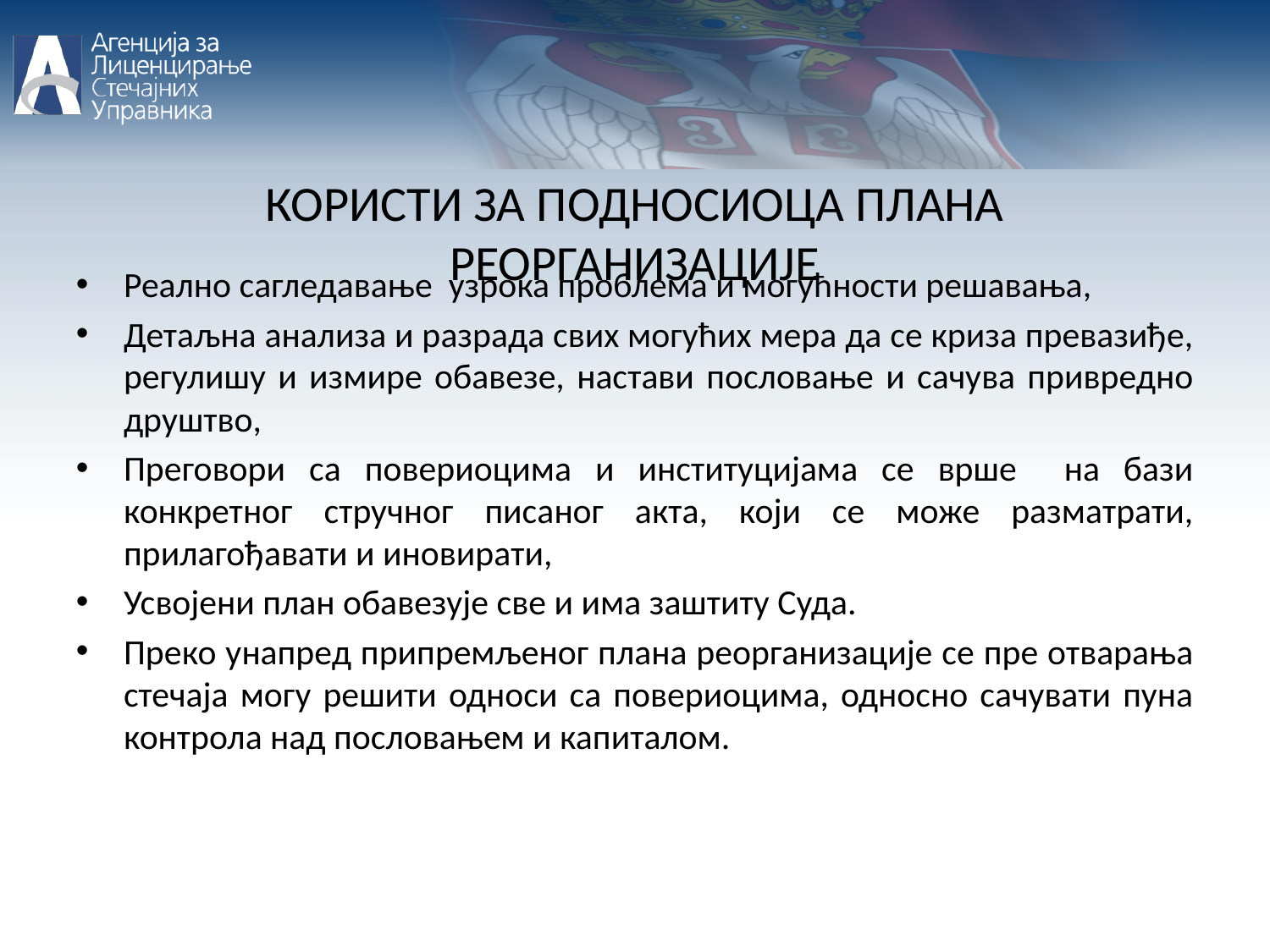

КОРИСТИ ЗА ПОДНОСИОЦА ПЛАНА РЕОРГАНИЗАЦИЈЕ
Реално сагледавање  узрока проблема и могућности решавања,
Детаљна анализа и разрада свих могућих мера да се криза превазиђе, регулишу и измире обавезе, настави пословање и сачува привредно друштво,
Преговори са повериоцима и институцијама се врше  на бази конкретног стручног писаног акта, који се може разматрати, прилагођавати и иновирати,
Усвојени план обавезује све и има заштиту Суда.
Преко унапред припремљеног плана реорганизације се пре отварања стечаја могу решити односи са повериоцима, односно сачувати пуна контрола над пословањем и капиталом.